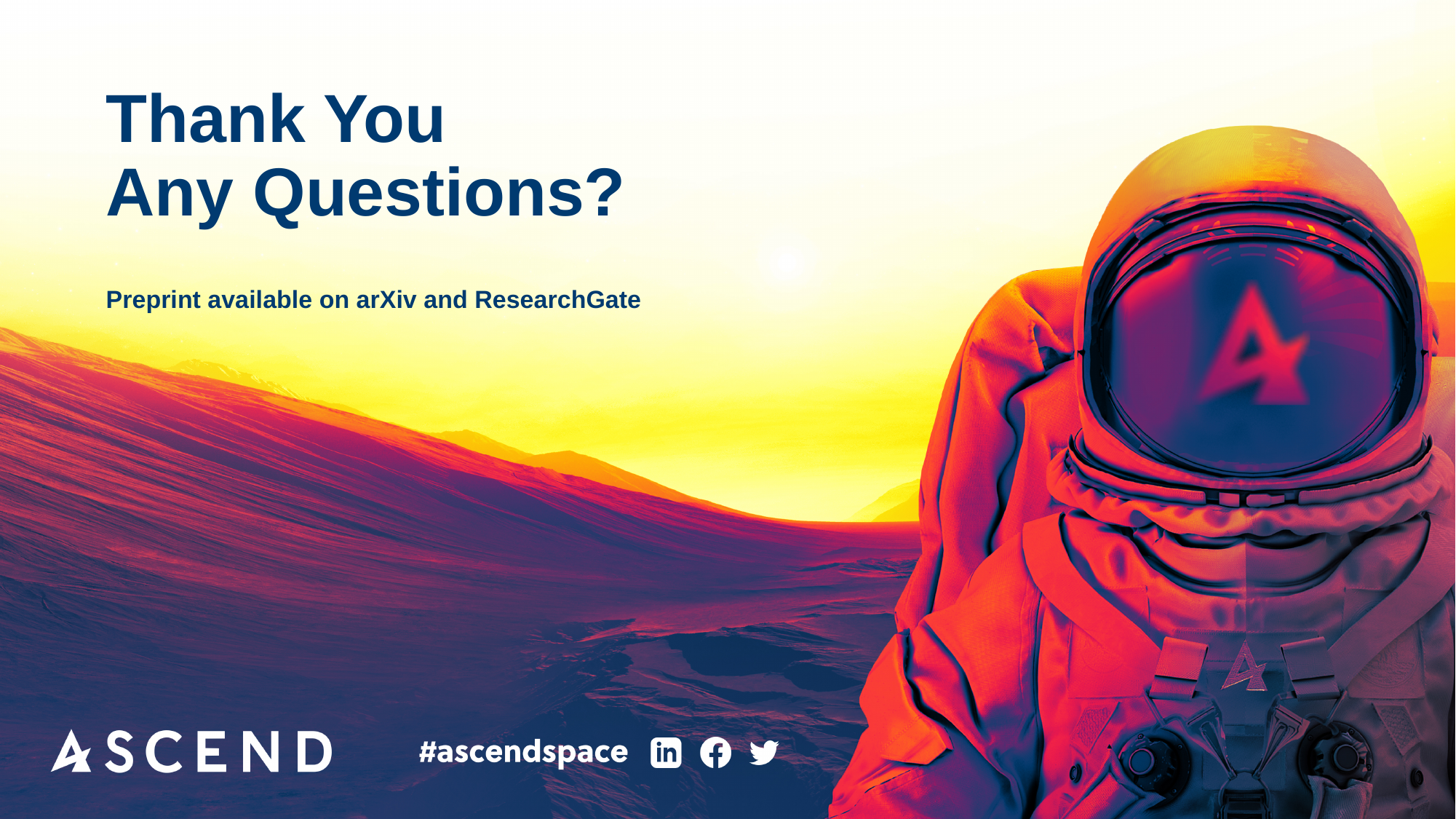

Thank You
Any Questions?

Preprint available on arXiv and ResearchGate